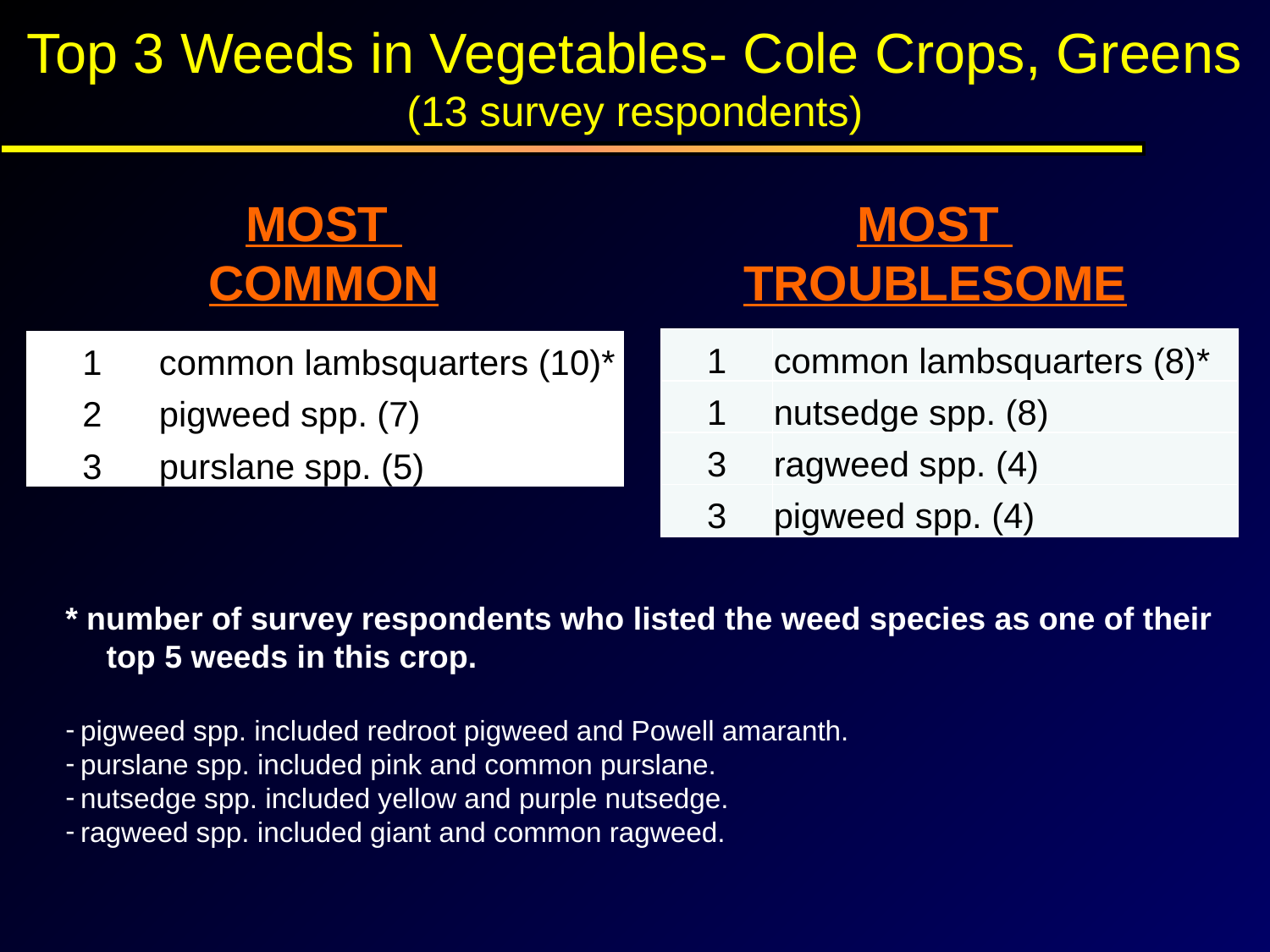

Top 3 Weeds in Vegetables- Cole Crops, Greens
(13 survey respondents)

MOST
COMMON
MOST
TROUBLESOME
| 1 | common lambsquarters (8)\* |
| --- | --- |
| 1 | nutsedge spp. (8) |
| 3 | ragweed spp. (4) |
| 3 | pigweed spp. (4) |
| 1 | common lambsquarters (10)\* |
| --- | --- |
| 2 | pigweed spp. (7) |
| 3 | purslane spp. (5) |
* number of survey respondents who listed the weed species as one of their  top 5 weeds in this crop.

pigweed spp. included redroot pigweed and Powell amaranth.
purslane spp. included pink and common purslane.
nutsedge spp. included yellow and purple nutsedge.
ragweed spp. included giant and common ragweed.